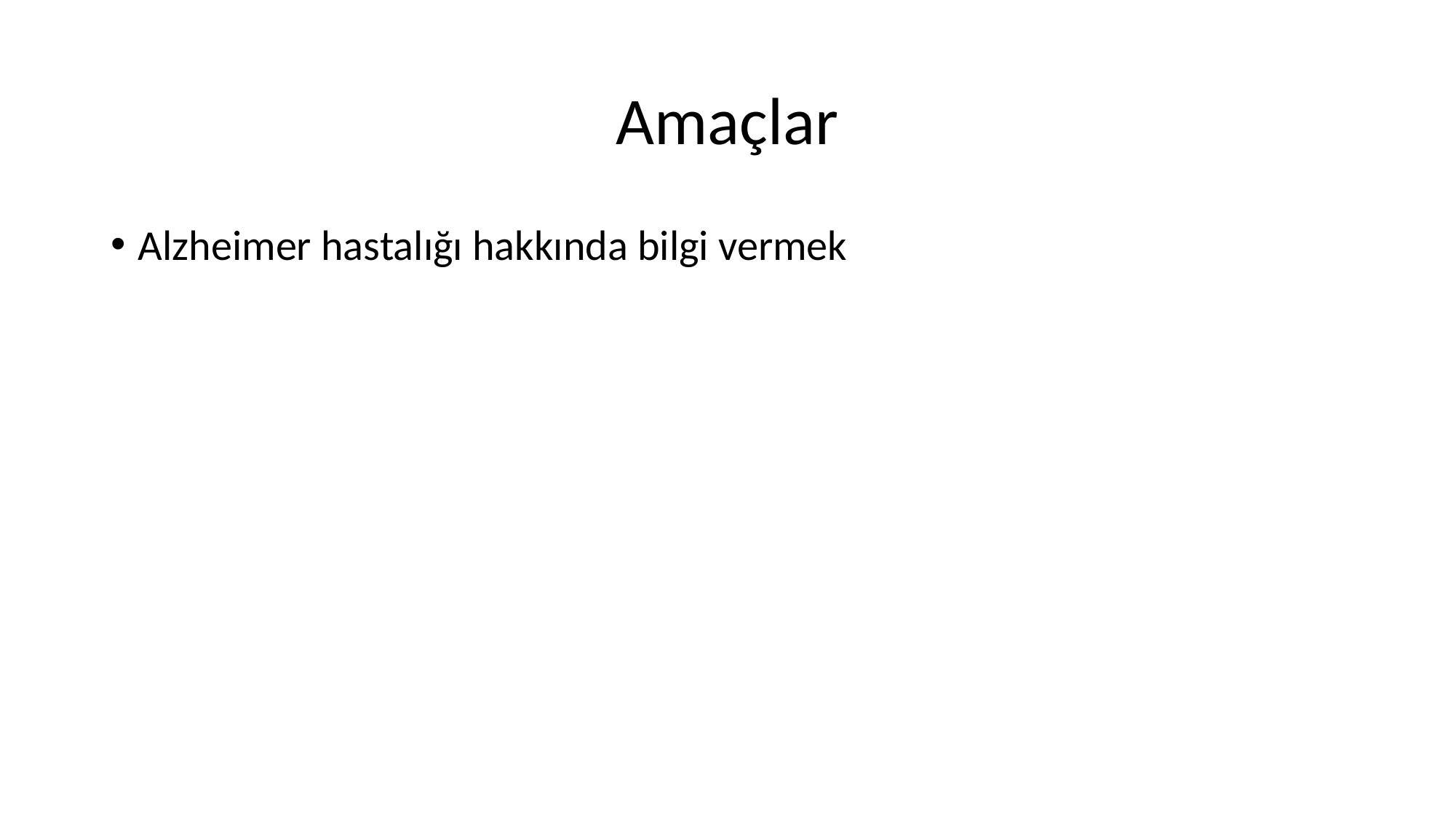

# Amaçlar
Alzheimer hastalığı hakkında bilgi vermek